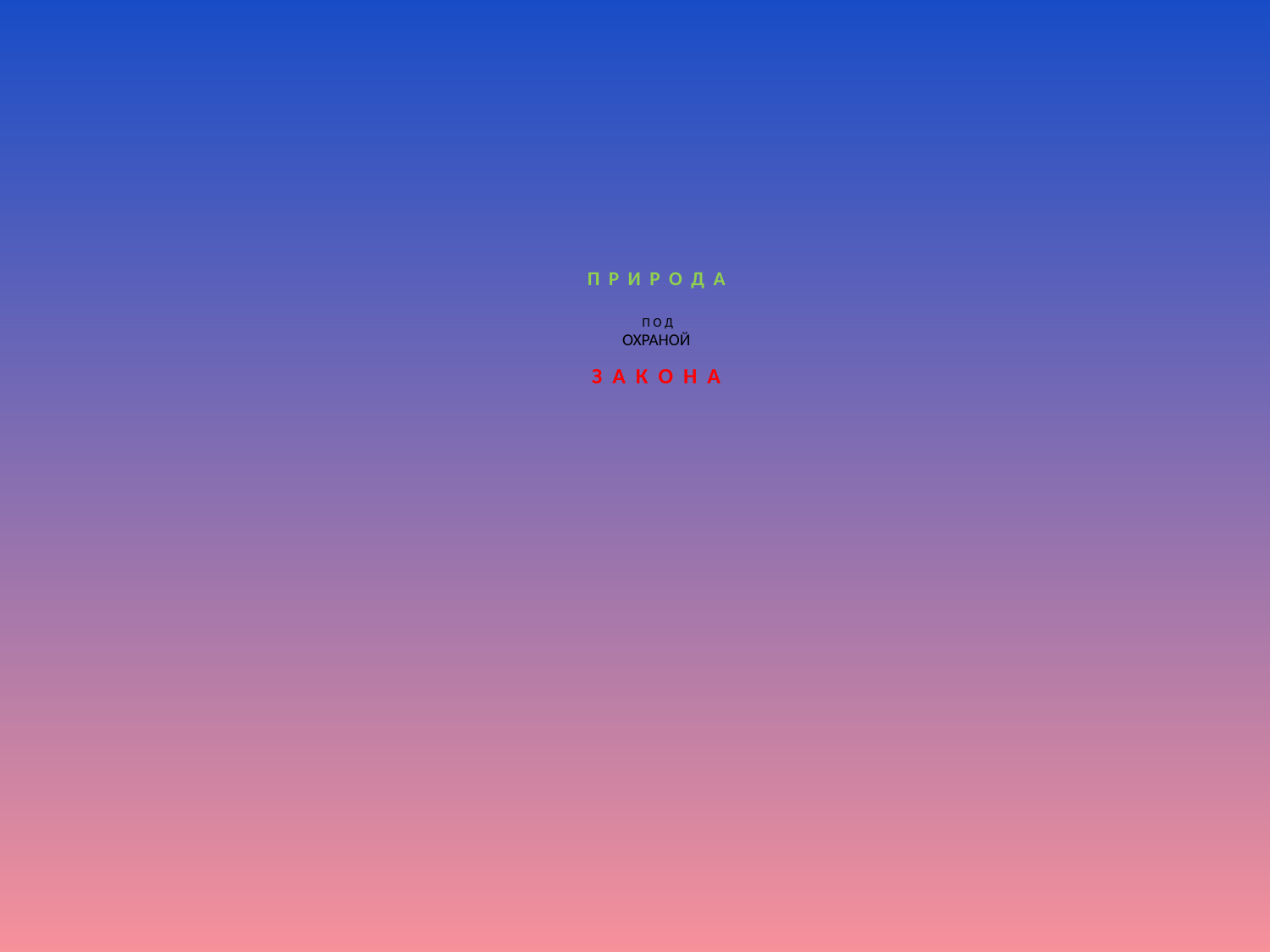

# П  Р  И  Р  О  Д  А П О Д ОХРАНОЙ З  А  К  О  Н  А